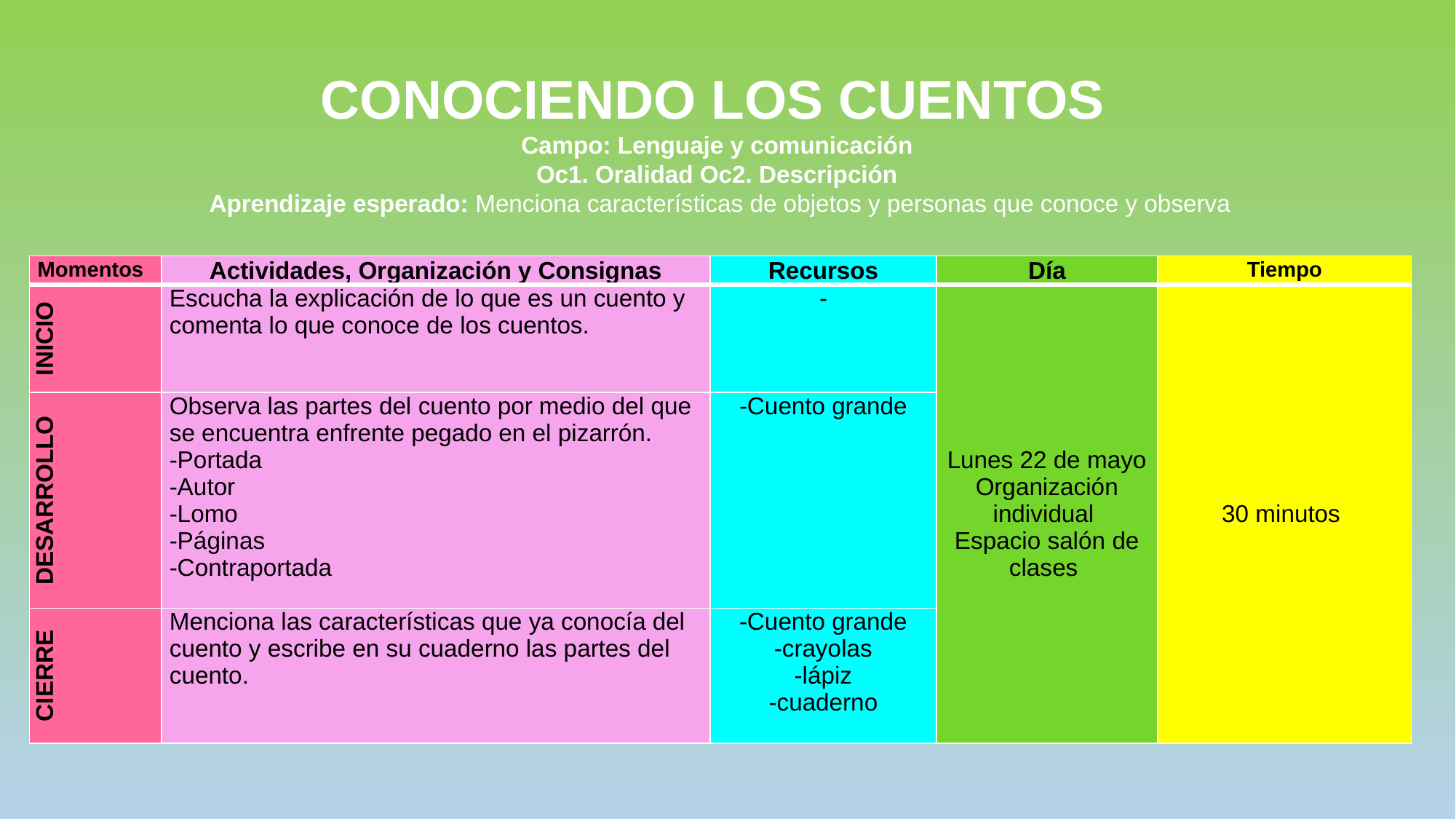

CONOCIENDO LOS CUENTOS
Campo: Lenguaje y comunicación
Oc1. Oralidad Oc2. Descripción
Aprendizaje esperado: Menciona características de objetos y personas que conoce y observa

| Momentos | Actividades, Organización y Consignas | Recursos | Día | Tiempo |
| --- | --- | --- | --- | --- |
| INICIO | Escucha la explicación de lo que es un cuento y comenta lo que conoce de los cuentos. | - | Lunes 22 de mayo Organización individual Espacio salón de clases | 30 minutos |
| DESARROLLO | Observa las partes del cuento por medio del que se encuentra enfrente pegado en el pizarrón. -Portada -Autor -Lomo -Páginas -Contraportada | -Cuento grande |  |  |
| CIERRE | Menciona las características que ya conocía del cuento y escribe en su cuaderno las partes del cuento. | -Cuento grande -crayolas -lápiz -cuaderno |  |  |